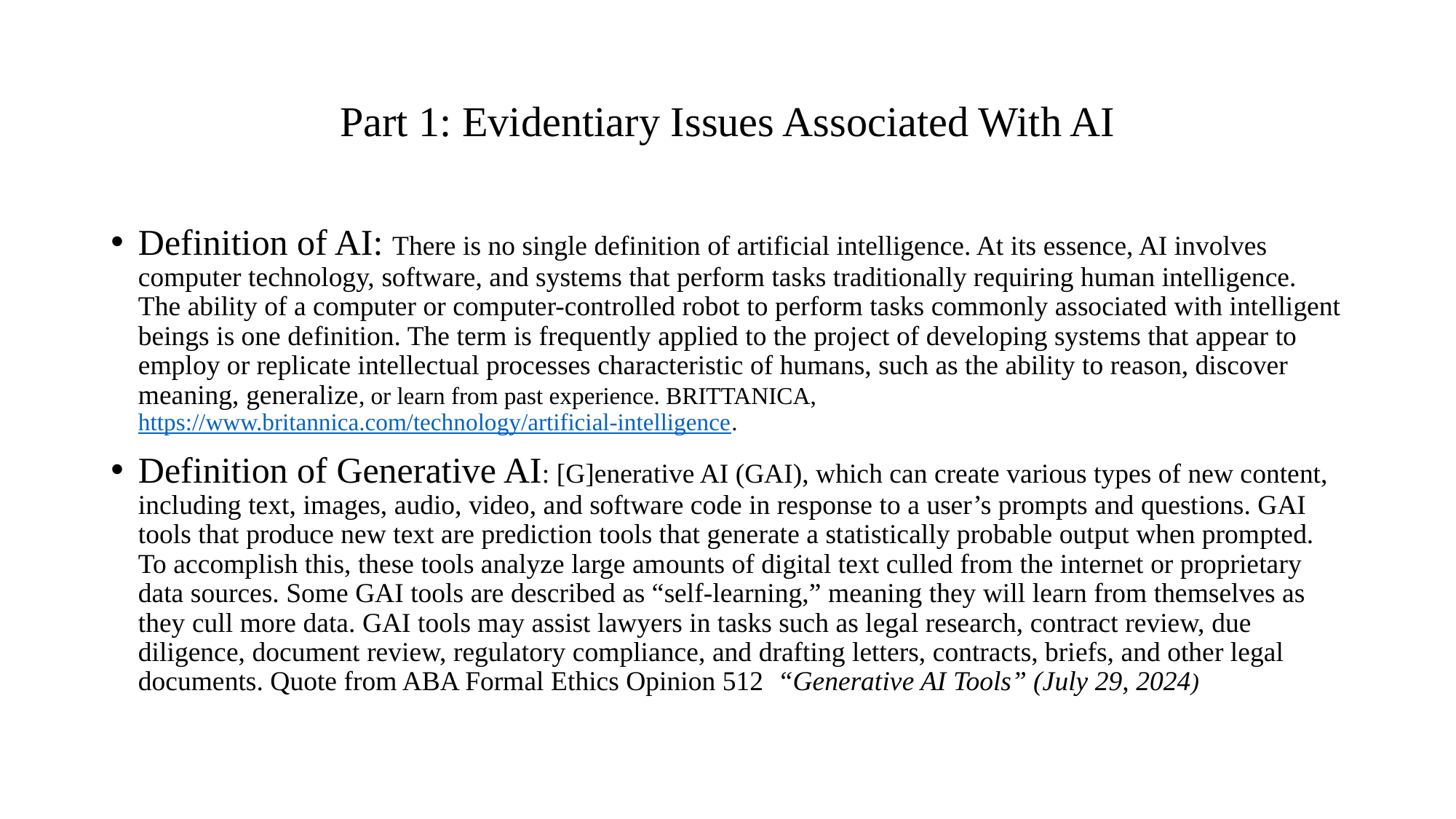

# Part 1: Evidentiary Issues Associated With AI
Definition of AI: There is no single definition of artificial intelligence. At its essence, AI involves computer technology, software, and systems that perform tasks traditionally requiring human intelligence. The ability of a computer or computer-controlled robot to perform tasks commonly associated with intelligent beings is one definition. The term is frequently applied to the project of developing systems that appear to employ or replicate intellectual processes characteristic of humans, such as the ability to reason, discover meaning, generalize, or learn from past experience. BRITTANICA, https://www.britannica.com/technology/artificial-intelligence.
Definition of Generative AI: [G]enerative AI (GAI), which can create various types of new content, including text, images, audio, video, and software code in response to a user’s prompts and questions. GAI tools that produce new text are prediction tools that generate a statistically probable output when prompted. To accomplish this, these tools analyze large amounts of digital text culled from the internet or proprietary data sources. Some GAI tools are described as “self-learning,” meaning they will learn from themselves as they cull more data. GAI tools may assist lawyers in tasks such as legal research, contract review, due diligence, document review, regulatory compliance, and drafting letters, contracts, briefs, and other legal documents. Quote from ABA Formal Ethics Opinion 512  “Generative AI Tools” (July 29, 2024)